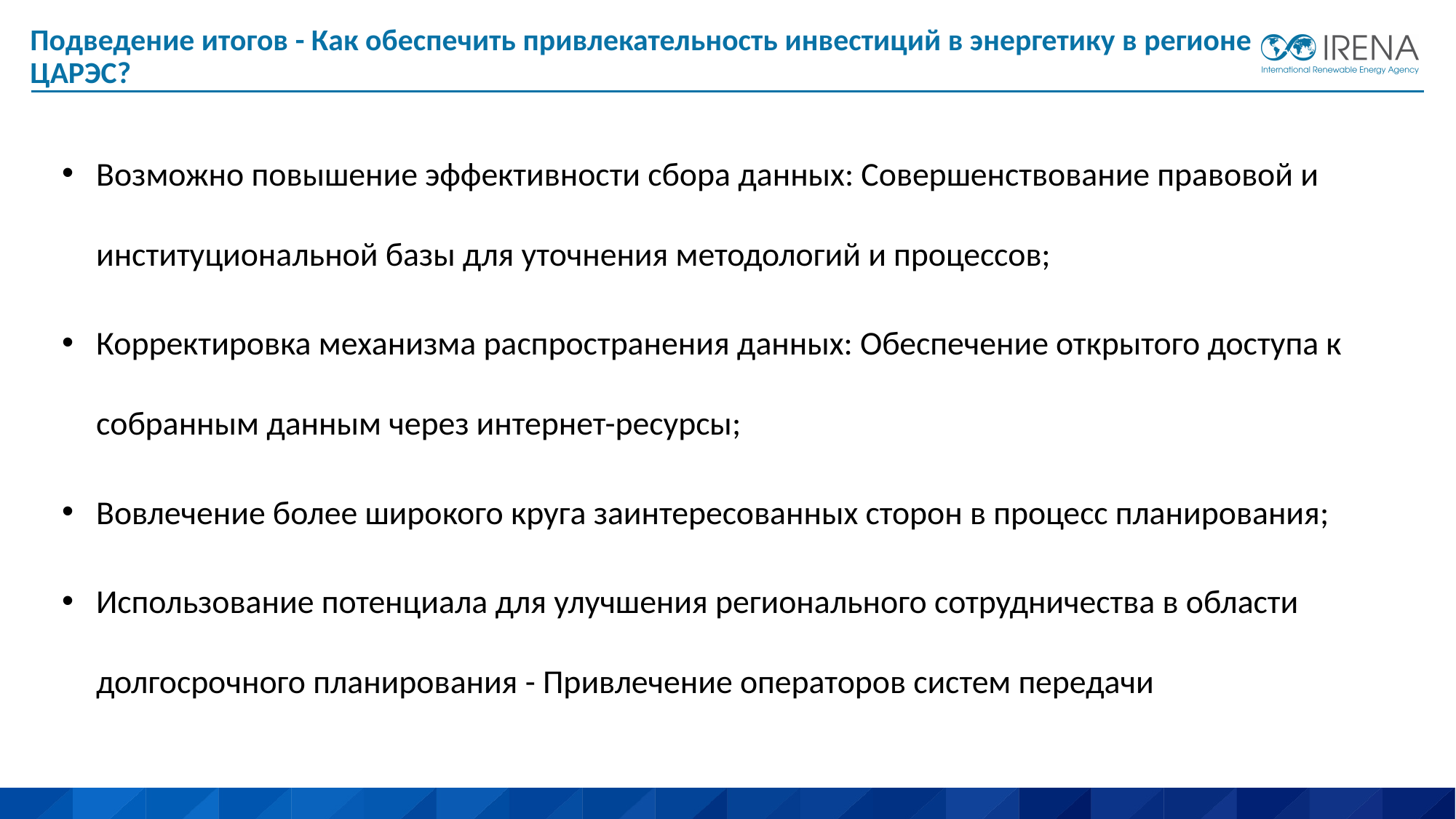

Подведение итогов - Как обеспечить привлекательность инвестиций в энергетику в регионе ЦАРЭС?
Возможно повышение эффективности сбора данных: Совершенствование правовой и институциональной базы для уточнения методологий и процессов;
Корректировка механизма распространения данных: Обеспечение открытого доступа к собранным данным через интернет-ресурсы;
Вовлечение более широкого круга заинтересованных сторон в процесс планирования;
Использование потенциала для улучшения регионального сотрудничества в области долгосрочного планирования - Привлечение операторов систем передачи